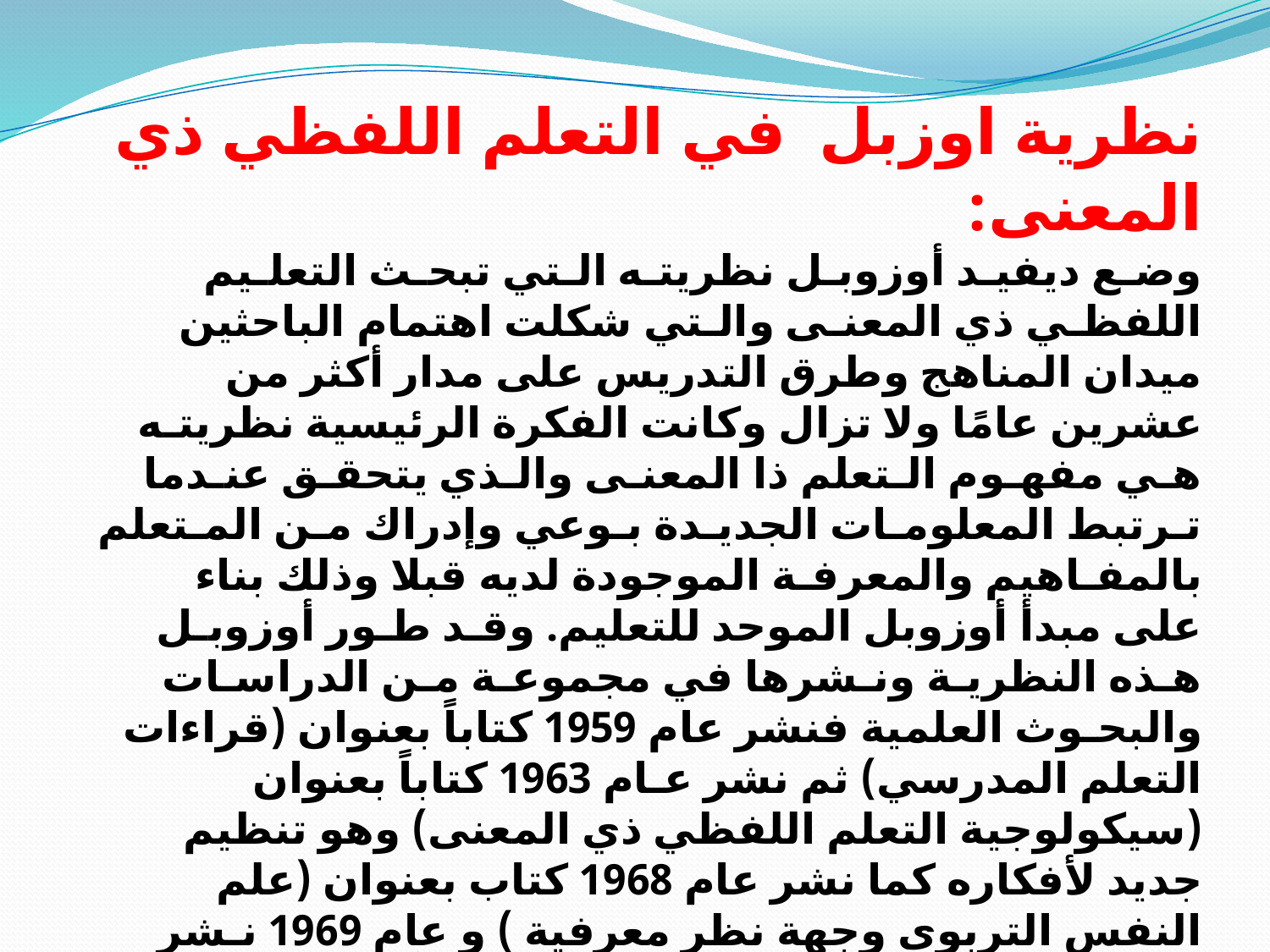

نظرية اوزبل  في التعلم اللفظي ذي المعنى:
وضـع ديفيـد أوزوبـل نظريتـه الـتي تبحـث التعلـيم اللفظـي ذي المعنـى والـتي شكلت اهتمام الباحثين ميدان المناهج وطرق التدريس على مدار أكثر من عشرين عامًا ولا تزال وكانت الفكرة الرئيسية نظريتـه هـي مفهـوم الـتعلم ذا المعنـى والـذي يتحقـق عنـدما تـرتبط المعلومـات الجديـدة بـوعي وإدراك مـن المـتعلم بالمفـاهيم والمعرفـة الموجودة لديه قبلا وذلك بناء على مبدأ أوزوبل الموحد للتعليم. وقـد طـور أوزوبـل هـذه النظريـة ونـشرها في مجموعـة مـن الدراسـات والبحـوث العلمية فنشر عام 1959 كتاباً بعنوان (قراءات التعلم المدرسي) ثم نشر عـام 1963 كتاباً بعنوان (سيكولوجية التعلم اللفظي ذي المعنى) وهو تنظيم جديد لأفكاره كما نشر عام 1968 كتاب بعنوان (علم النفس التربوي وجهة نظر معرفية ) و عام 1969 نـشر أوزوبـل بالاشـتراك مـع روبنـسون كتابـاً يوضـح طبيعـة هـذه النظريـة بعنـوان (التعلم المدرسي) وفيه أوضـح  نـوعين مـن الـتعلم همـا الـتعلم الاسـتقبالي ذي المعنـى والتعلم بالاكتشاف ذي المعنى ومع ذلك فقد شاعت هذه النظرية بين الباحثين ورجال التربية أواخر السبعينات من هذا القرن.